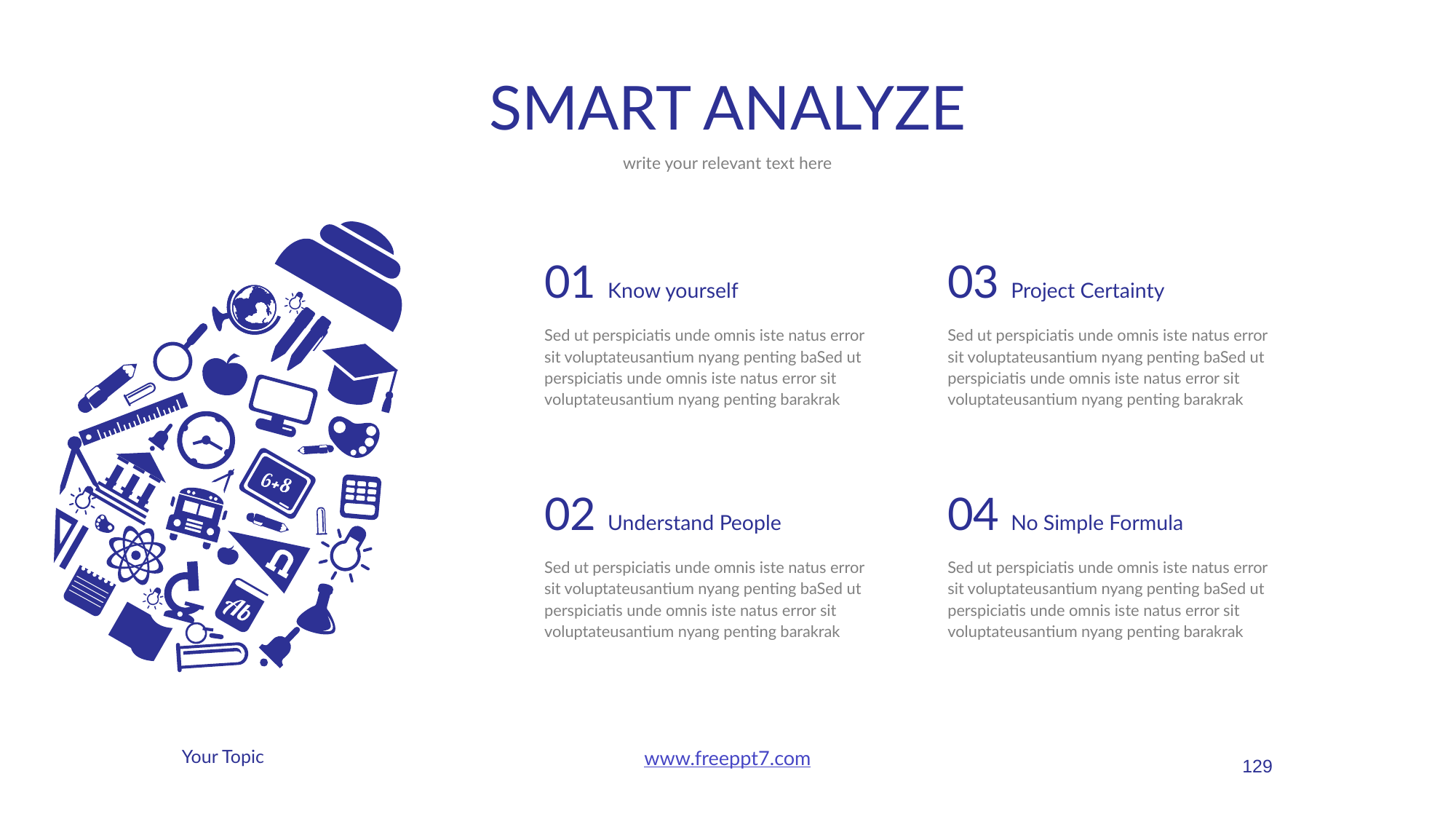

# SMART ANALYZE
write your relevant text here

01 Know yourself
03 Project Certainty
Sed ut perspiciatis unde omnis iste natus error sit voluptateusantium nyang penting baSed ut perspiciatis unde omnis iste natus error sit voluptateusantium nyang penting barakrak
Sed ut perspiciatis unde omnis iste natus error sit voluptateusantium nyang penting baSed ut perspiciatis unde omnis iste natus error sit voluptateusantium nyang penting barakrak
02 Understand People
04 No Simple Formula
Sed ut perspiciatis unde omnis iste natus error sit voluptateusantium nyang penting baSed ut perspiciatis unde omnis iste natus error sit voluptateusantium nyang penting barakrak
Sed ut perspiciatis unde omnis iste natus error sit voluptateusantium nyang penting baSed ut perspiciatis unde omnis iste natus error sit voluptateusantium nyang penting barakrak
129